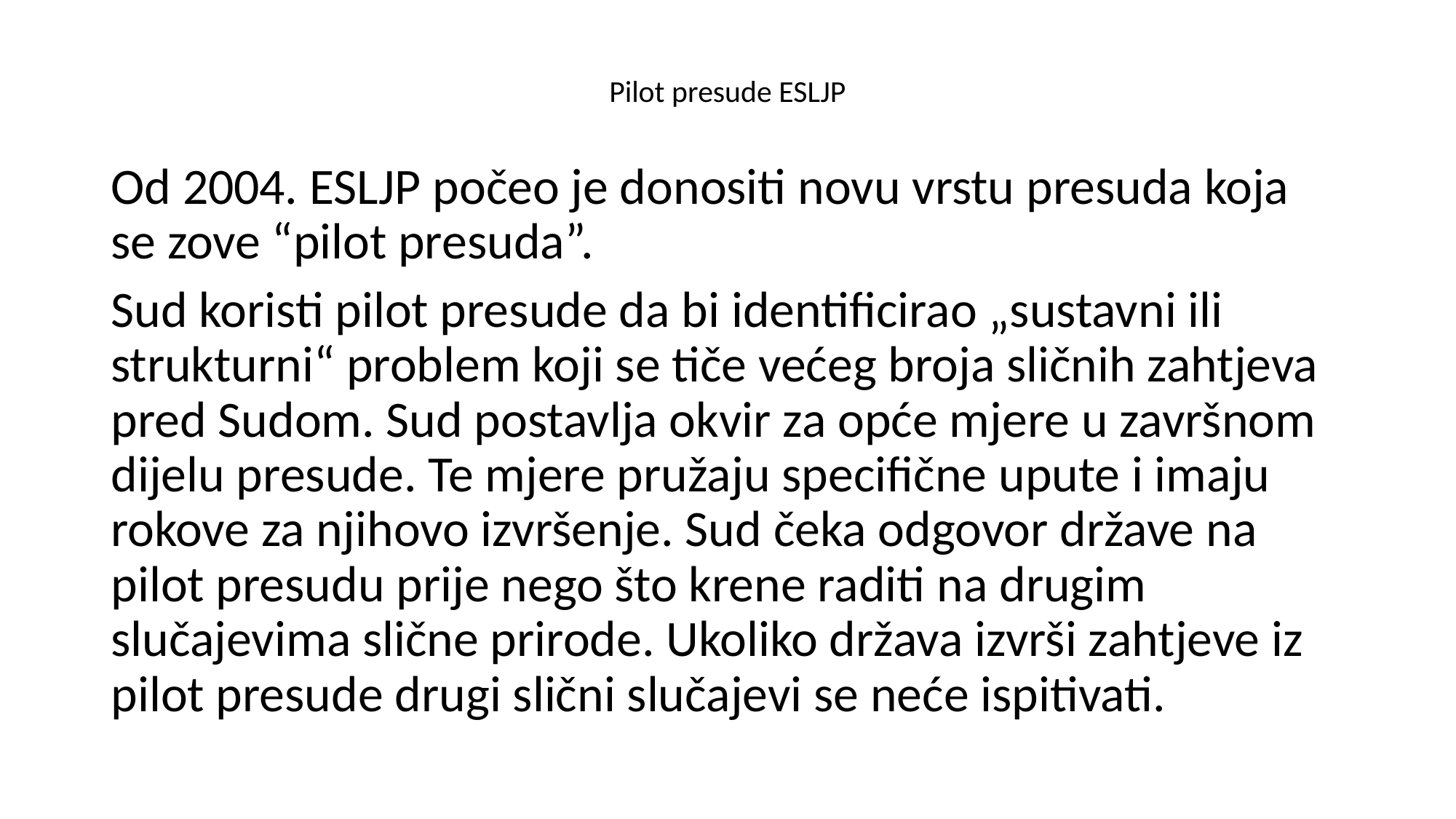

# Pilot presude ESLJP
Od 2004. ESLJP počeo je donositi novu vrstu presuda koja se zove “pilot presuda”.
Sud koristi pilot presude da bi identificirao „sustavni ili strukturni“ problem koji se tiče većeg broja sličnih zahtjeva pred Sudom. Sud postavlja okvir za opće mjere u završnom dijelu presude. Te mjere pružaju specifične upute i imaju rokove za njihovo izvršenje. Sud čeka odgovor države na pilot presudu prije nego što krene raditi na drugim slučajevima slične prirode. Ukoliko država izvrši zahtjeve iz pilot presude drugi slični slučajevi se neće ispitivati.